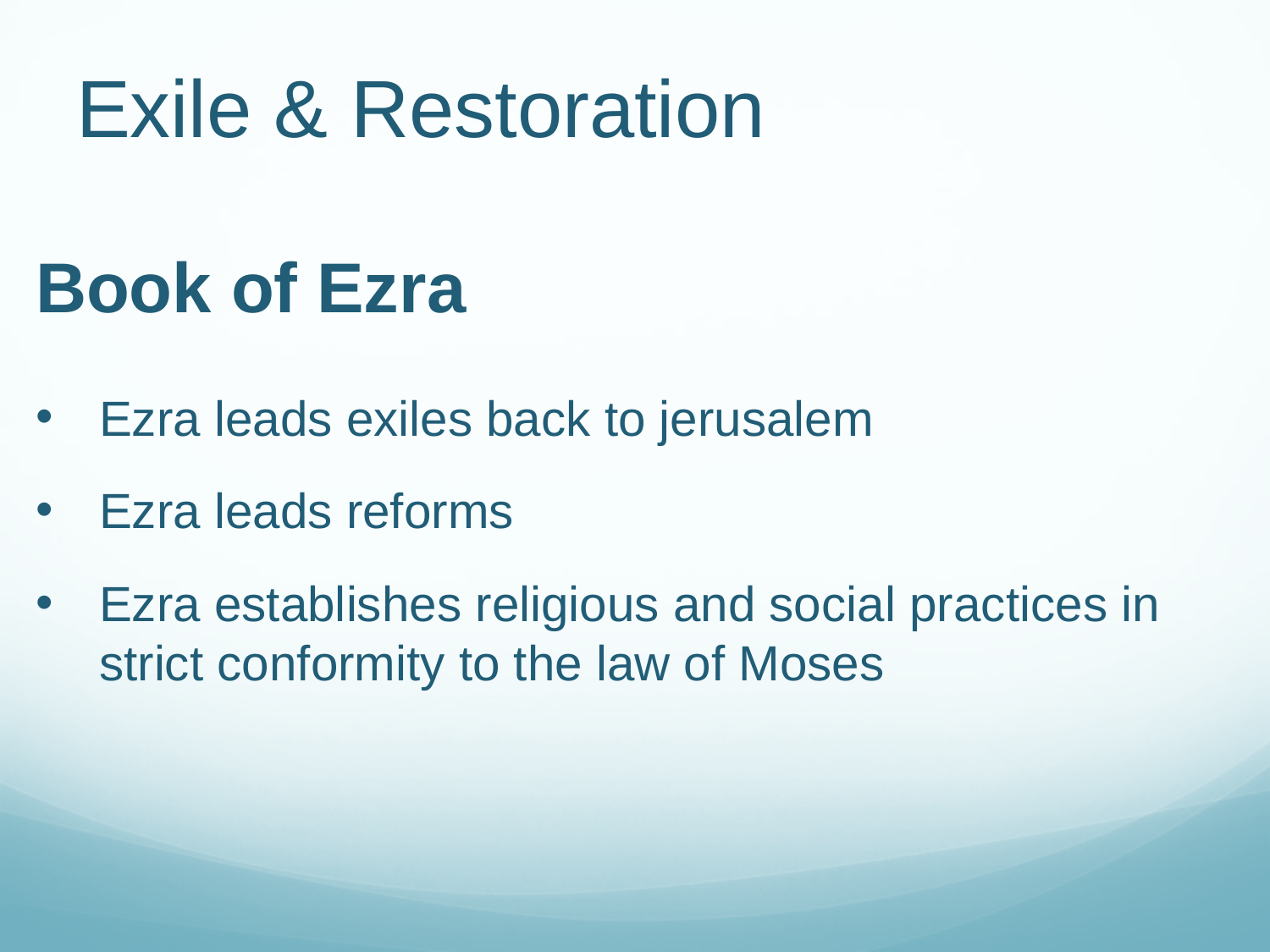

# Exile & Restoration

Book of Ezra

Ezra leads exiles back to jerusalem

Ezra leads reforms

Ezra establishes religious and social practices in strict conformity to the law of Moses